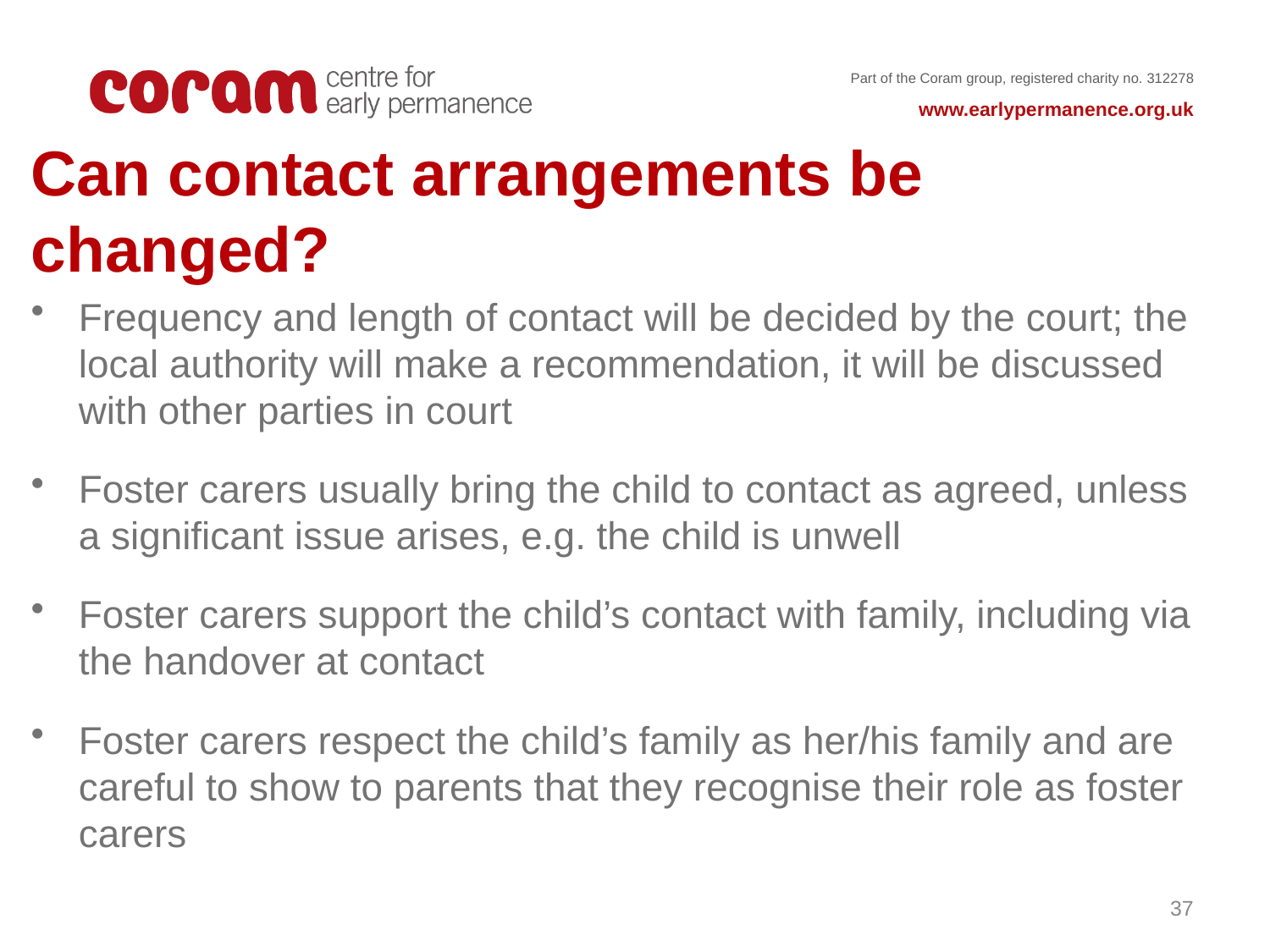

Can contact arrangements be changed?
Frequency and length of contact will be decided by the court; the local authority will make a recommendation, it will be discussed with other parties in court

Foster carers usually bring the child to contact as agreed, unless a significant issue arises, e.g. the child is unwell

Foster carers support the child’s contact with family, including via the handover at contact

Foster carers respect the child’s family as her/his family and are careful to show to parents that they recognise their role as foster carers

37